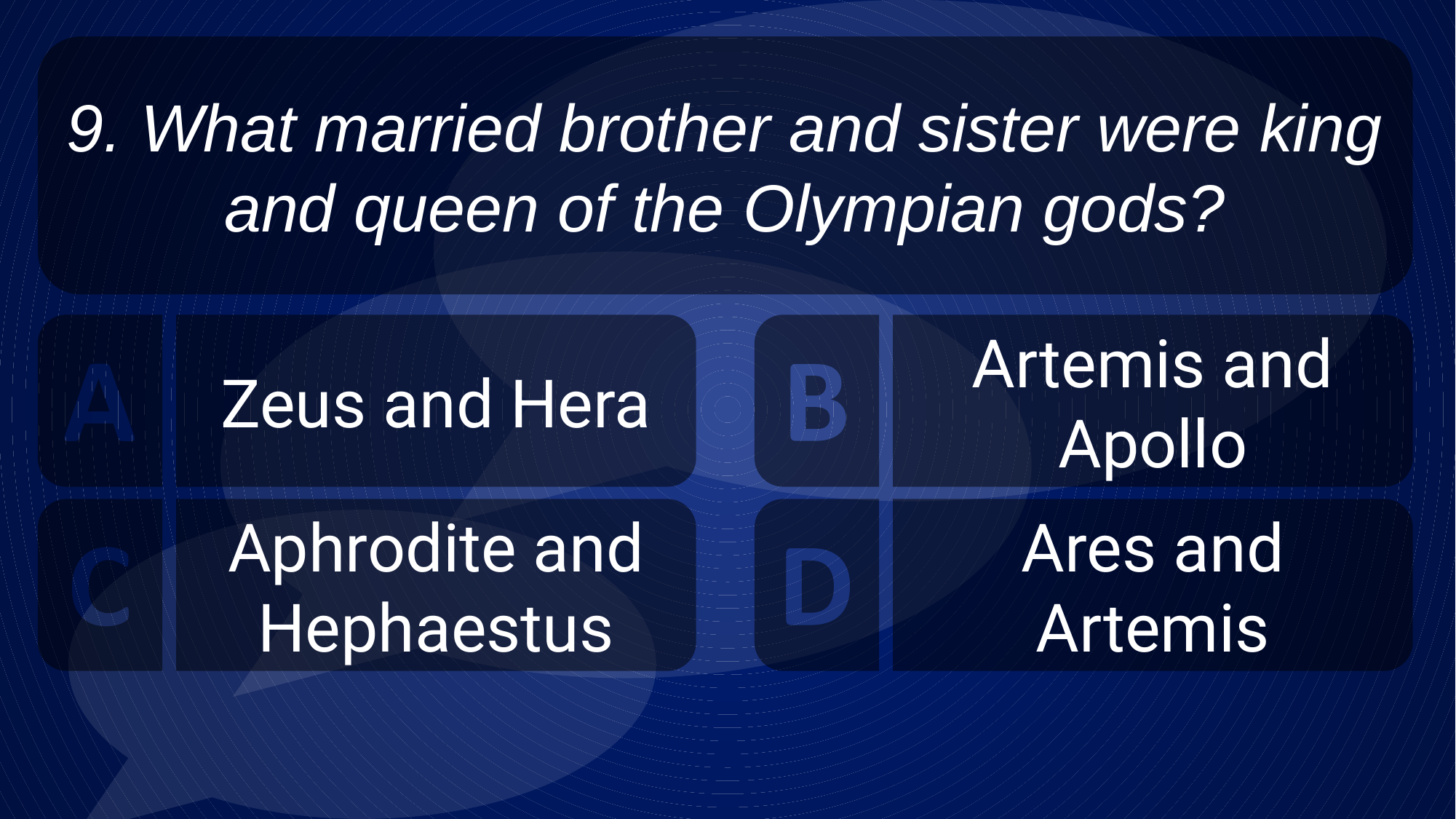

9. What married brother and sister were king and queen of the Olympian gods?

Zeus and Hera
Artemis and Apollo

Aphrodite and Hephaestus
Ares and Artemis